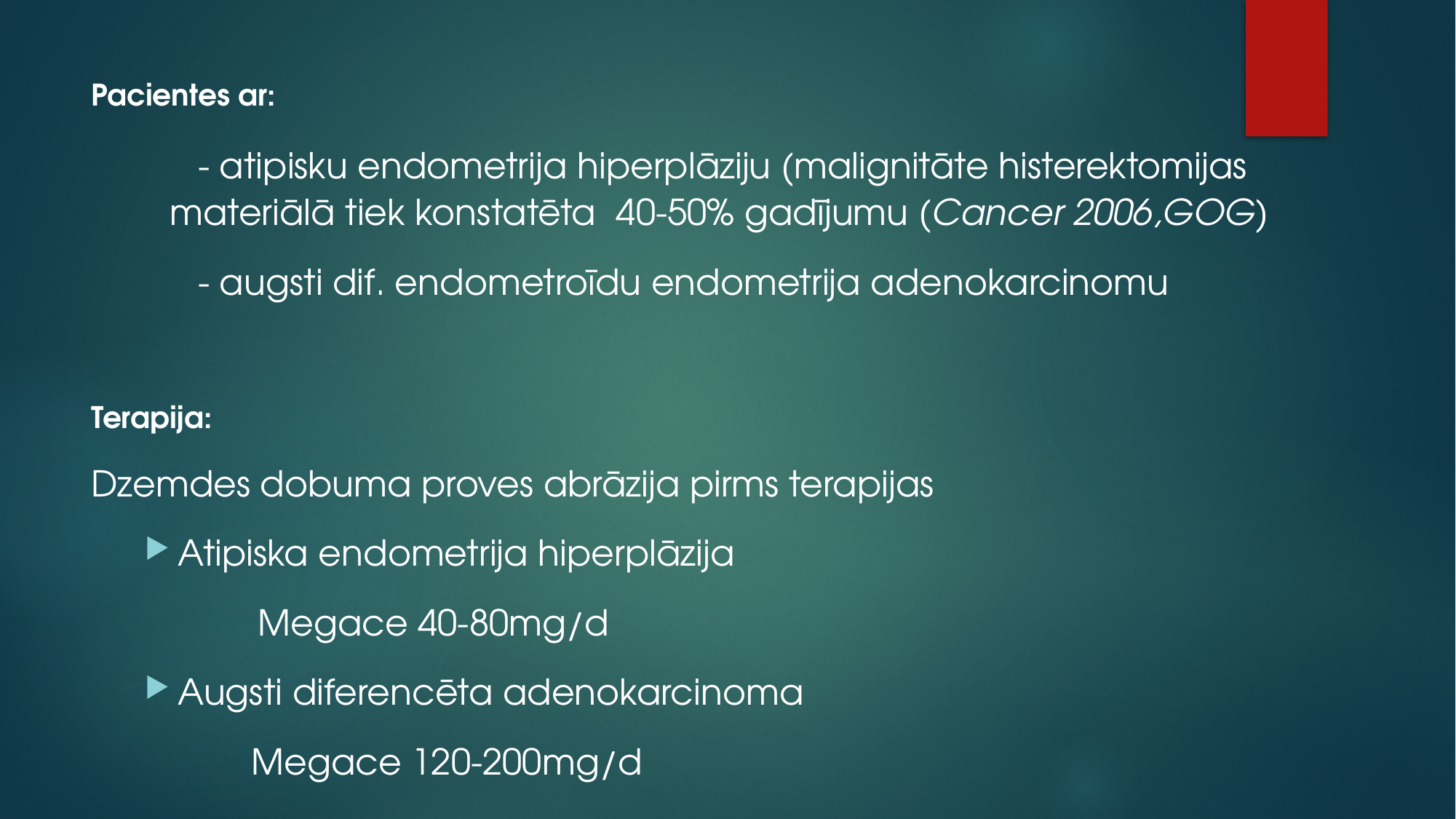

Pacientes ar:
	- atipisku endometrija hiperplāziju (malignitāte histerektomijas
        materiālā tiek konstatēta  40-50% gadījumu (Cancer 2006,GOG)
	- augsti dif. endometroīdu endometrija adenokarcinomu

Terapija:
Dzemdes dobuma proves abrāzija pirms terapijas
Atipiska endometrija hiperplāzija
 Megace 40-80mg/d
Augsti diferencēta adenokarcinoma
Megace 120-200mg/d